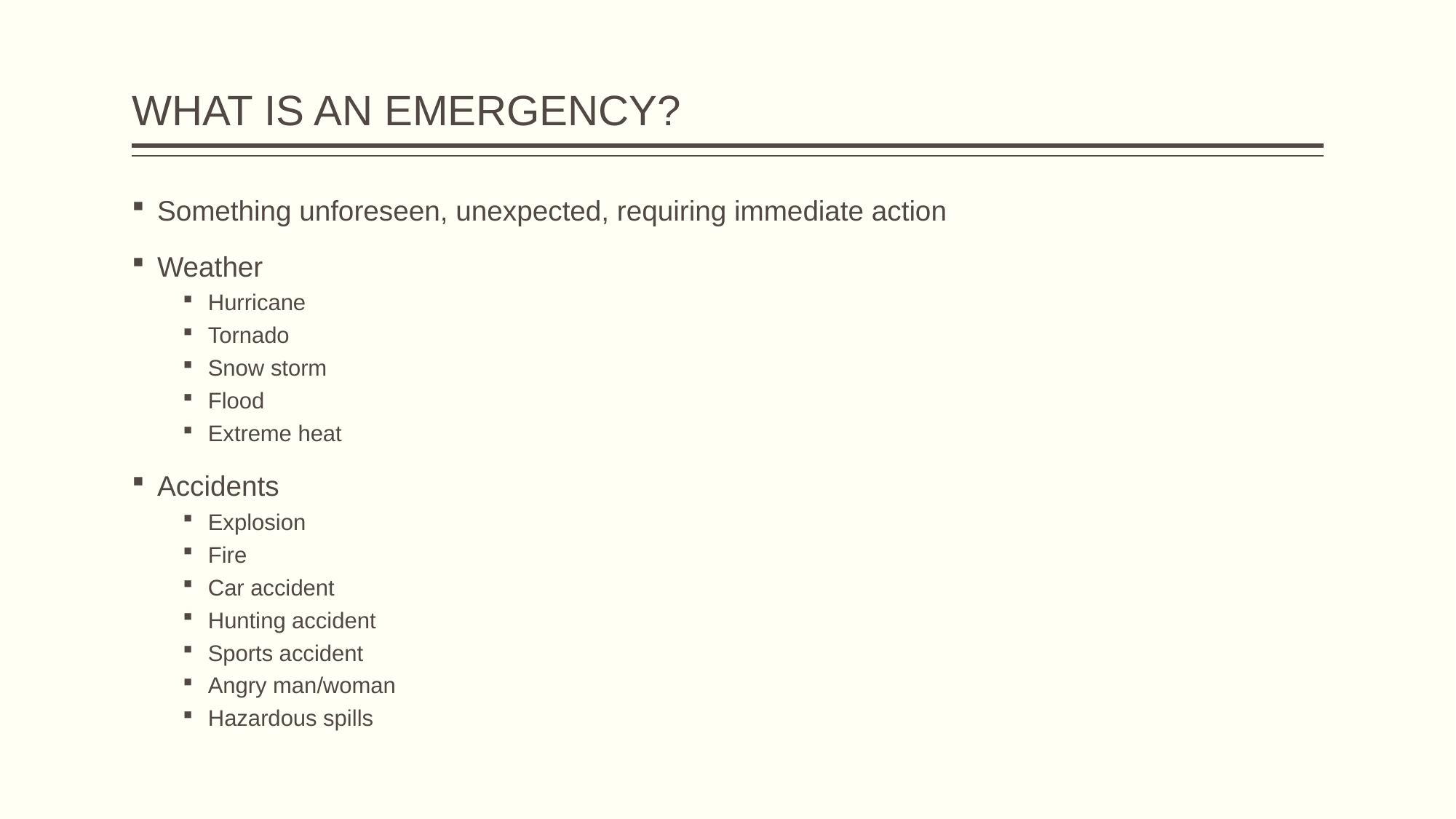

# WHAT IS AN EMERGENCY?
Something unforeseen, unexpected, requiring immediate action
Weather
Hurricane
Tornado
Snow storm
Flood
Extreme heat
Accidents
Explosion
Fire
Car accident
Hunting accident
Sports accident
Angry man/woman
Hazardous spills